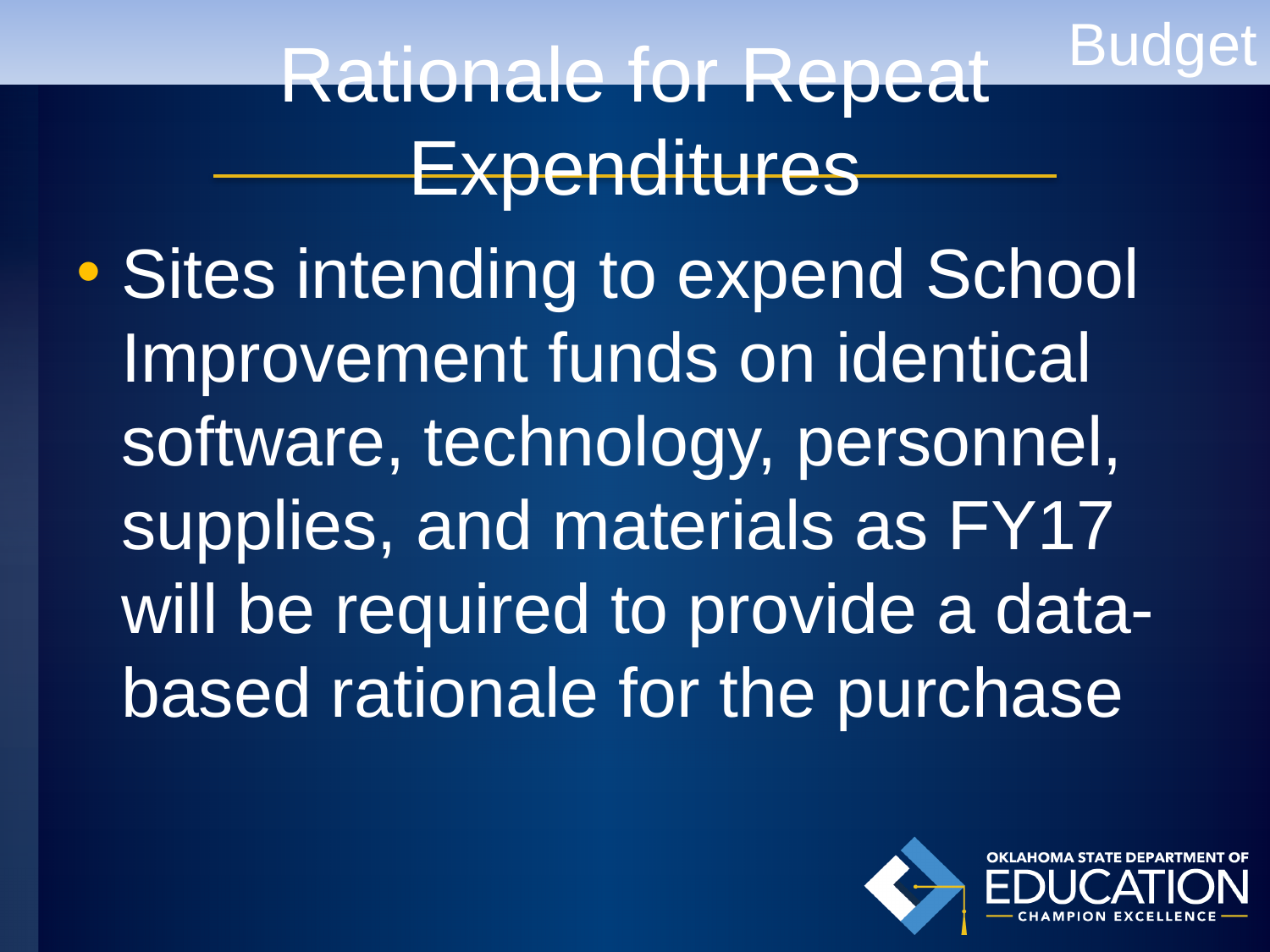

Budget
# Rationale for Repeat Expenditures
Sites intending to expend School Improvement funds on identical software, technology, personnel, supplies, and materials as FY17 will be required to provide a data-based rationale for the purchase